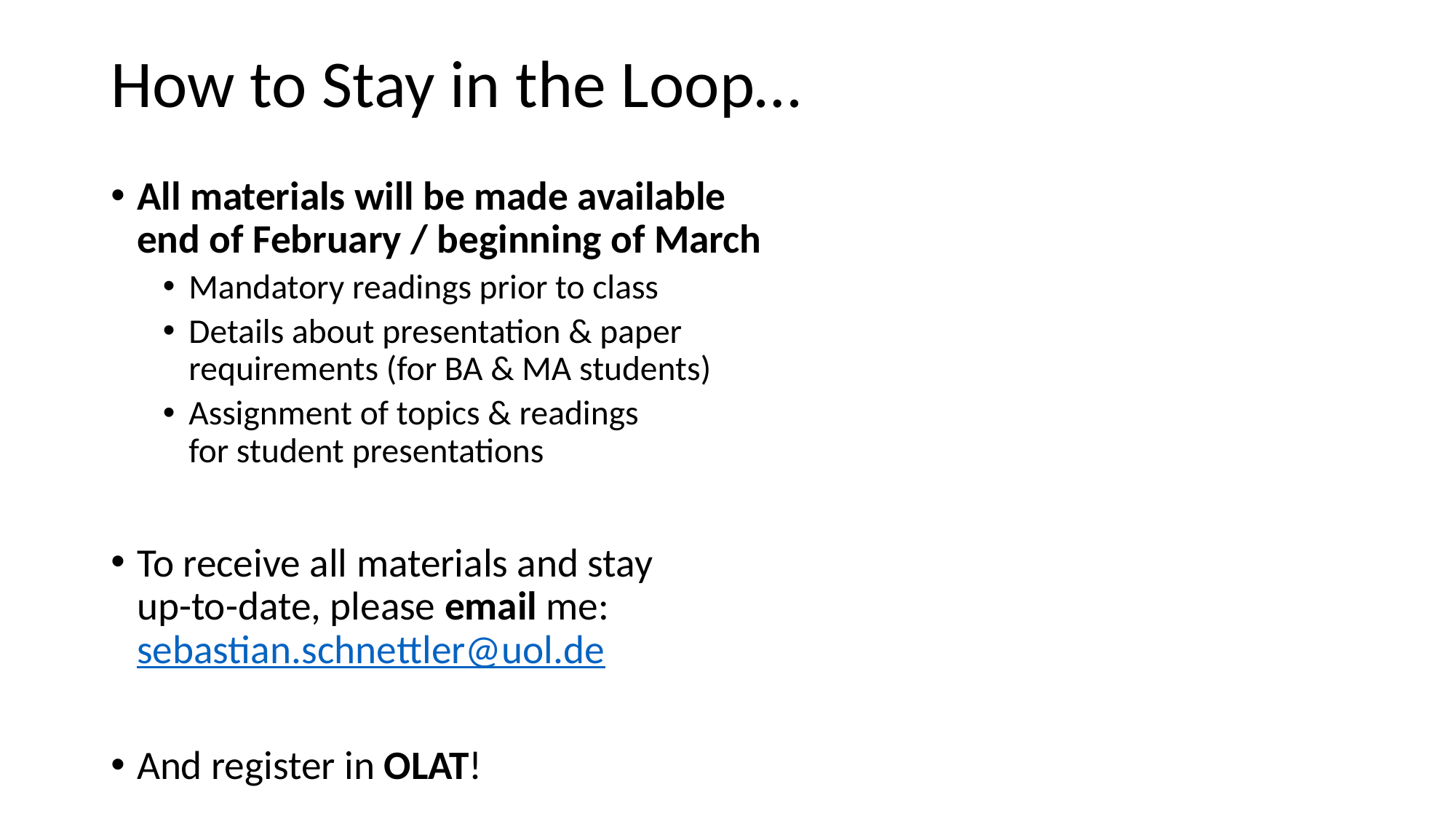

# How to Stay in the Loop…
All materials will be made available
end of February / beginning of March
Mandatory readings prior to class
Details about presentation & paper
requirements (for BA & MA students)
Assignment of topics & readings
for student presentations

To receive all materials and stay
up-to-date, please email me:
sebastian.schnettler@uol.de

And register in OLAT!